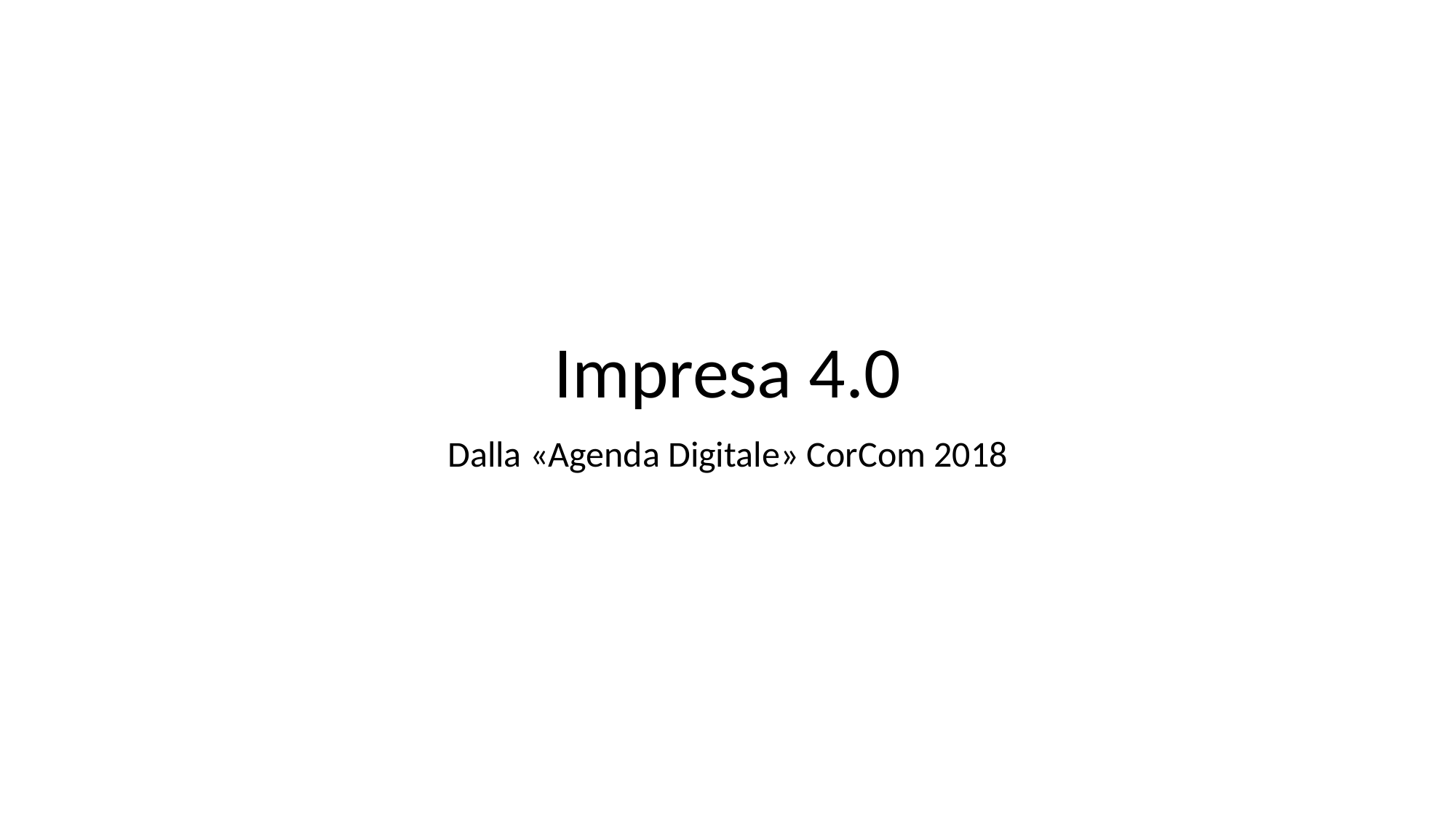

# Impresa 4.0
Dalla «Agenda Digitale» CorCom 2018